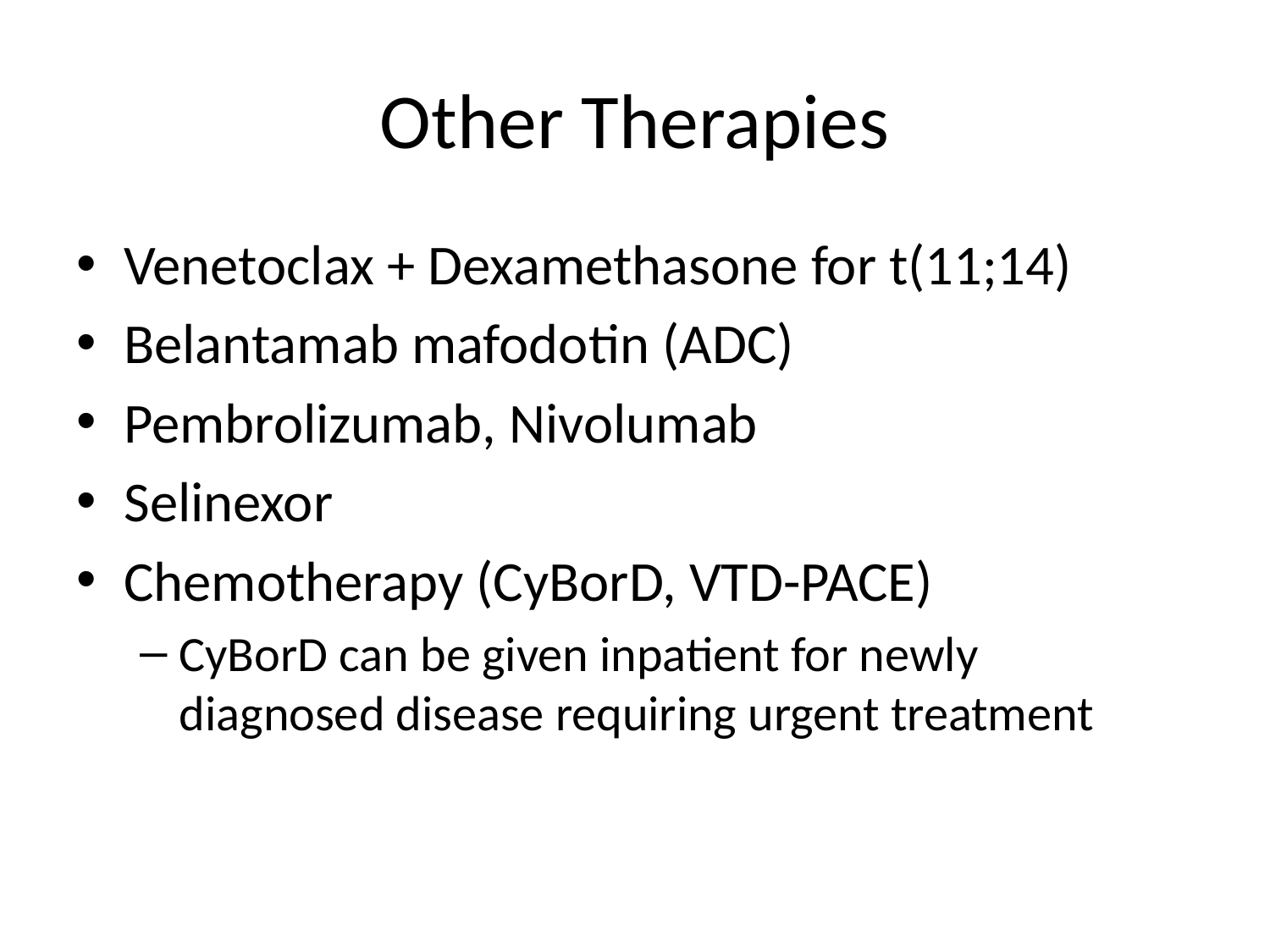

# Other Therapies
Venetoclax + Dexamethasone for t(11;14)
Belantamab mafodotin (ADC)
Pembrolizumab, Nivolumab
Selinexor
Chemotherapy (CyBorD, VTD-PACE)
CyBorD can be given inpatient for newly diagnosed disease requiring urgent treatment